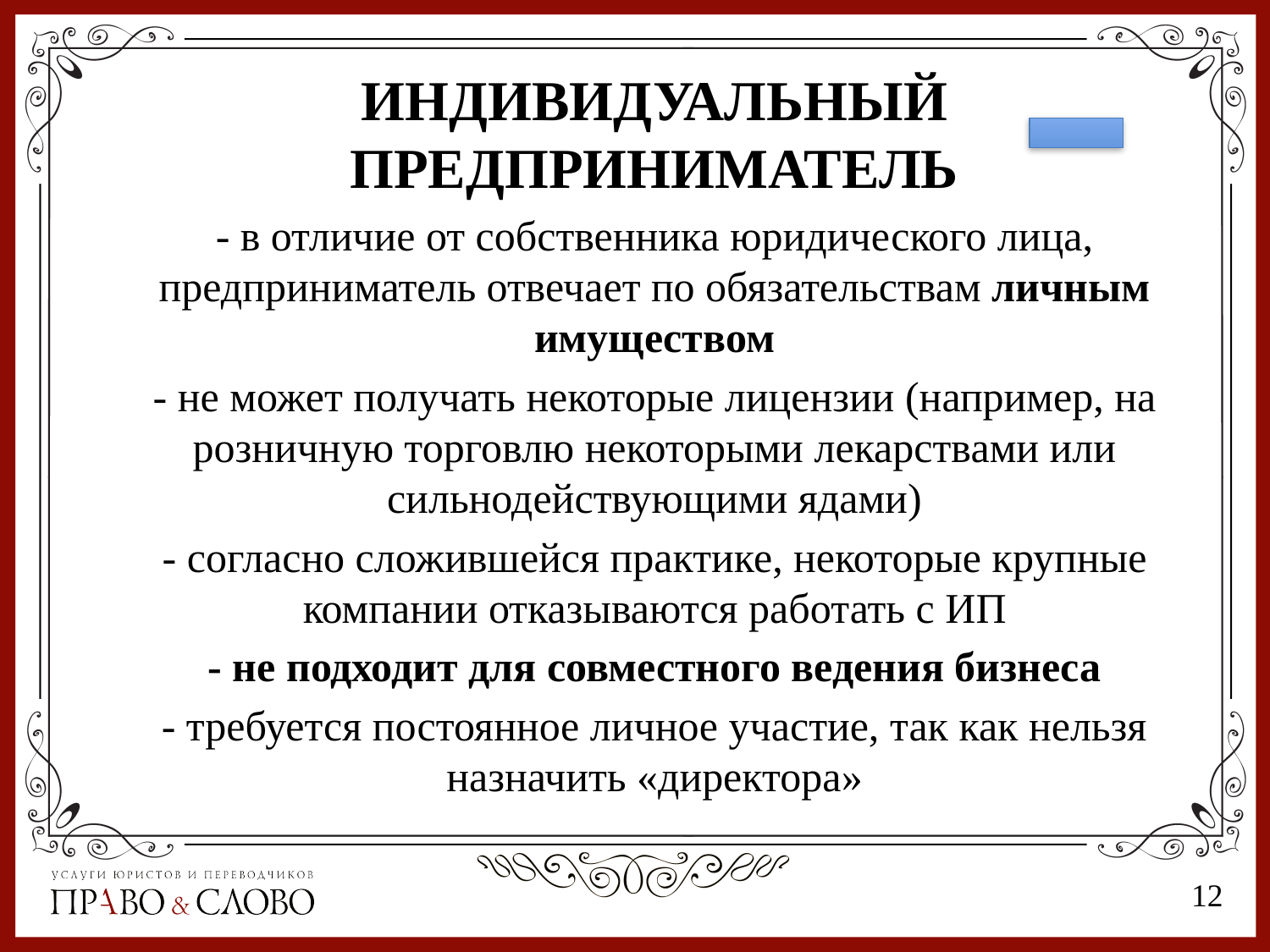

ИНДИВИДУАЛЬНЫЙ ПРЕДПРИНИМАТЕЛЬ
- в отличие от собственника юридического лица, предприниматель отвечает по обязательствам личным имуществом
- не может получать некоторые лицензии (например, на розничную торговлю некоторыми лекарствами или сильнодействующими ядами)
- согласно сложившейся практике, некоторые крупные компании отказываются работать с ИП
- не подходит для совместного ведения бизнеса
- требуется постоянное личное участие, так как нельзя назначить «директора»

12